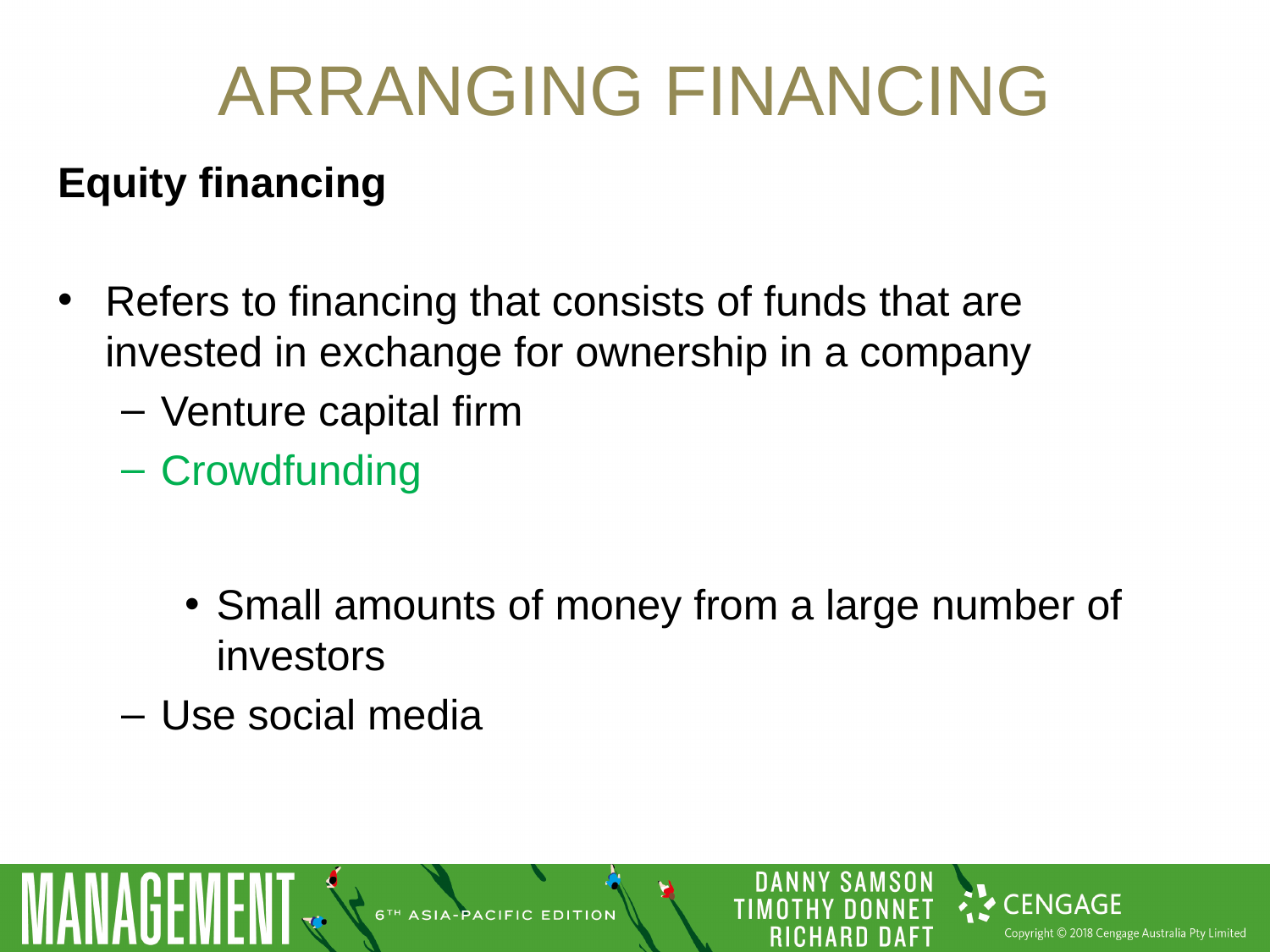

# Arranging financing
Equity financing

Refers to financing that consists of funds that are invested in exchange for ownership in a company
Venture capital firm
Crowdfunding

Small amounts of money from a large number of investors
Use social media